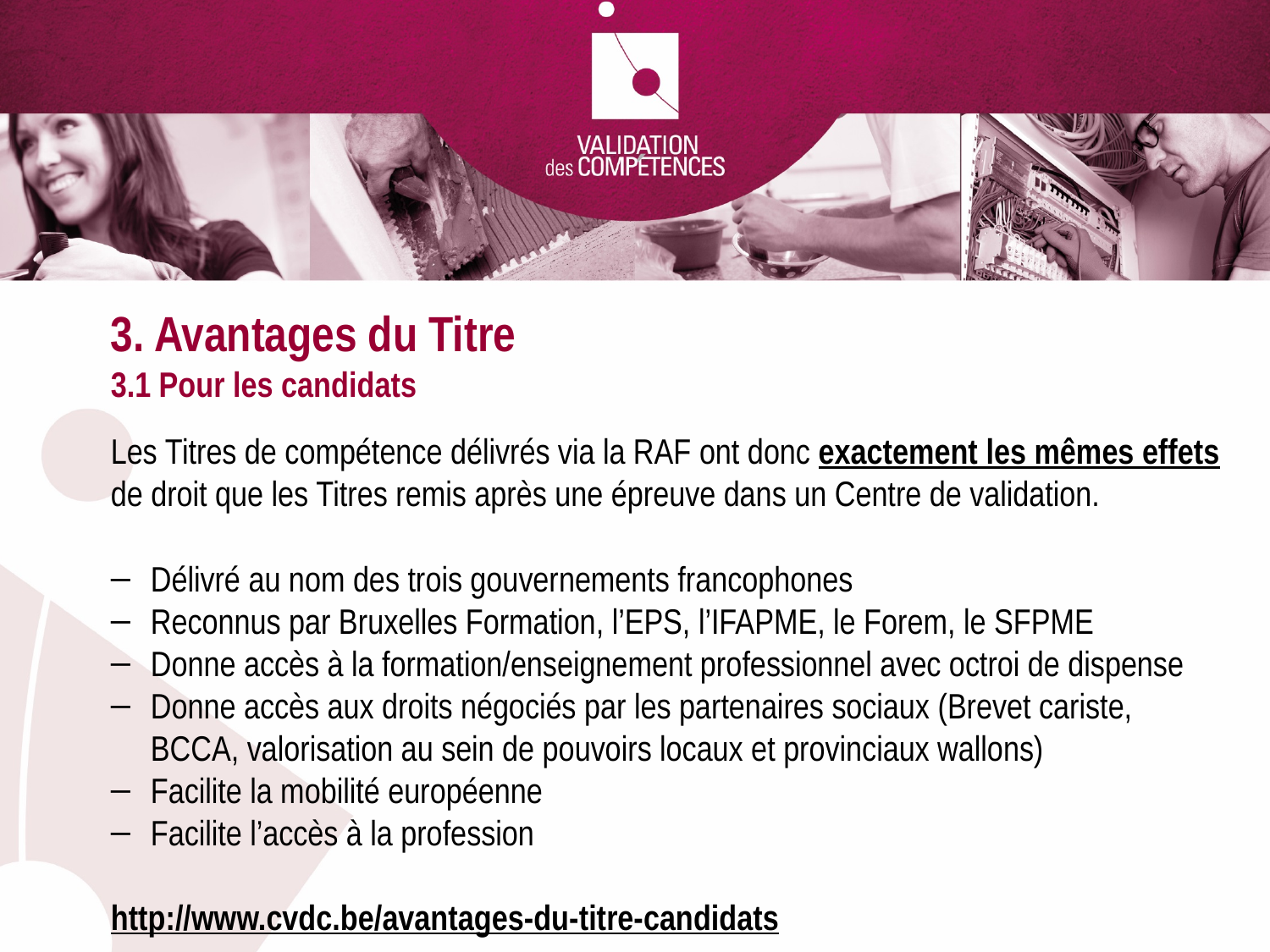

3. Avantages du Titre
3.1 Pour les candidats

Les Titres de compétence délivrés via la RAF ont donc exactement les mêmes effets de droit que les Titres remis après une épreuve dans un Centre de validation.

Délivré au nom des trois gouvernements francophones
Reconnus par Bruxelles Formation, l’EPS, l’IFAPME, le Forem, le SFPME
Donne accès à la formation/enseignement professionnel avec octroi de dispense
Donne accès aux droits négociés par les partenaires sociaux (Brevet cariste, BCCA, valorisation au sein de pouvoirs locaux et provinciaux wallons)
Facilite la mobilité européenne
Facilite l’accès à la profession

http://www.cvdc.be/avantages-du-titre-candidats